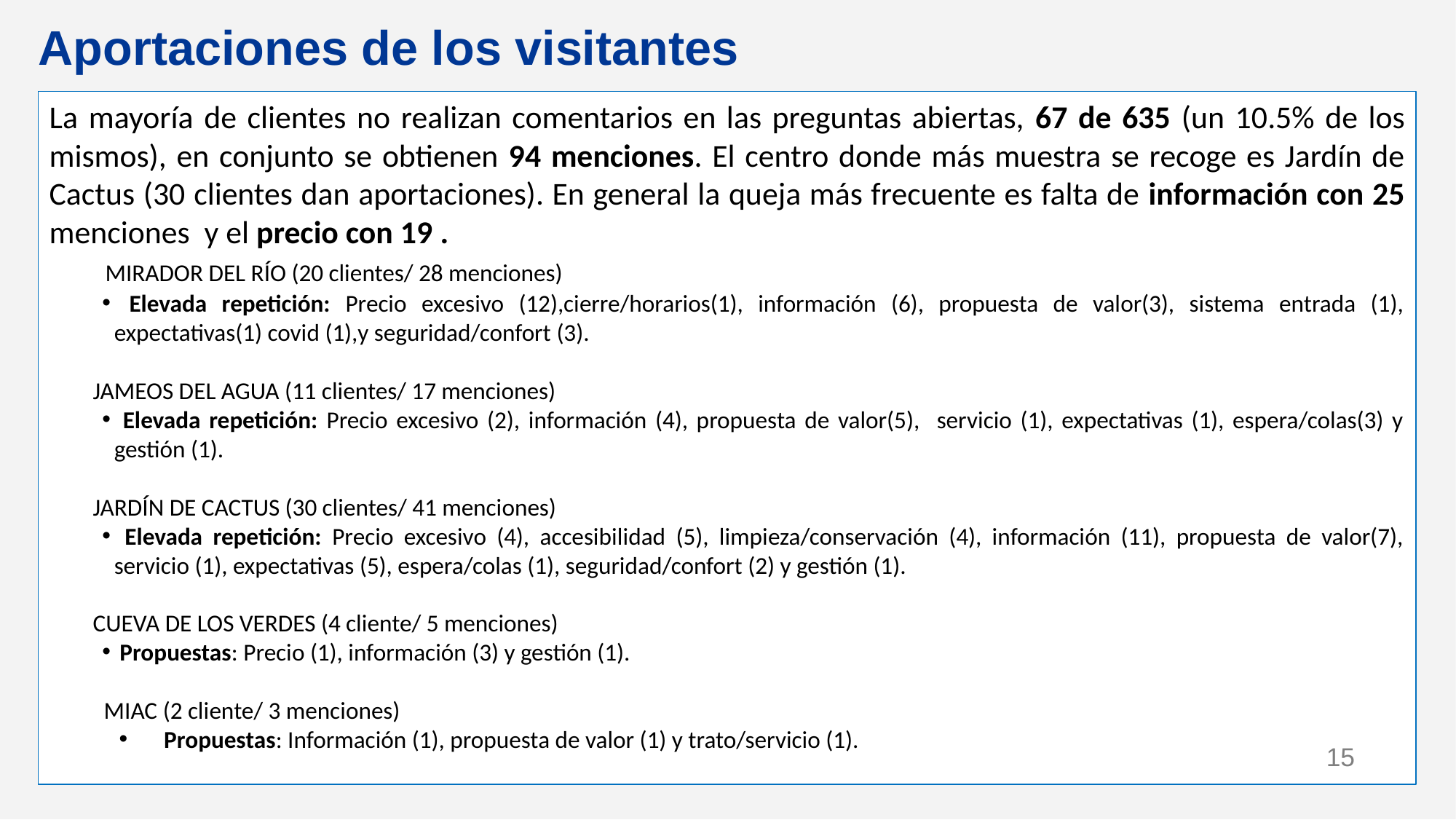

Aportaciones de los visitantes
La mayoría de clientes no realizan comentarios en las preguntas abiertas, 67 de 635 (un 10.5% de los mismos), en conjunto se obtienen 94 menciones. El centro donde más muestra se recoge es Jardín de Cactus (30 clientes dan aportaciones). En general la queja más frecuente es falta de información con 25 menciones  y el precio con 19 .
        MIRADOR DEL RÍO (20 clientes/ 28 menciones)
 Elevada repetición: Precio excesivo (12),cierre/horarios(1), información (6), propuesta de valor(3), sistema entrada (1), expectativas(1) covid (1),y seguridad/confort (3).

        JAMEOS DEL AGUA (11 clientes/ 17 menciones)
 Elevada repetición: Precio excesivo (2), información (4), propuesta de valor(5),  servicio (1), expectativas (1), espera/colas(3) y gestión (1).

        JARDÍN DE CACTUS (30 clientes/ 41 menciones)
 Elevada repetición: Precio excesivo (4), accesibilidad (5), limpieza/conservación (4), información (11), propuesta de valor(7), servicio (1), expectativas (5), espera/colas (1), seguridad/confort (2) y gestión (1).

        CUEVA DE LOS VERDES (4 cliente/ 5 menciones)
 Propuestas: Precio (1), información (3) y gestión (1).

MIAC (2 cliente/ 3 menciones)
 Propuestas: Información (1), propuesta de valor (1) y trato/servicio (1).

15